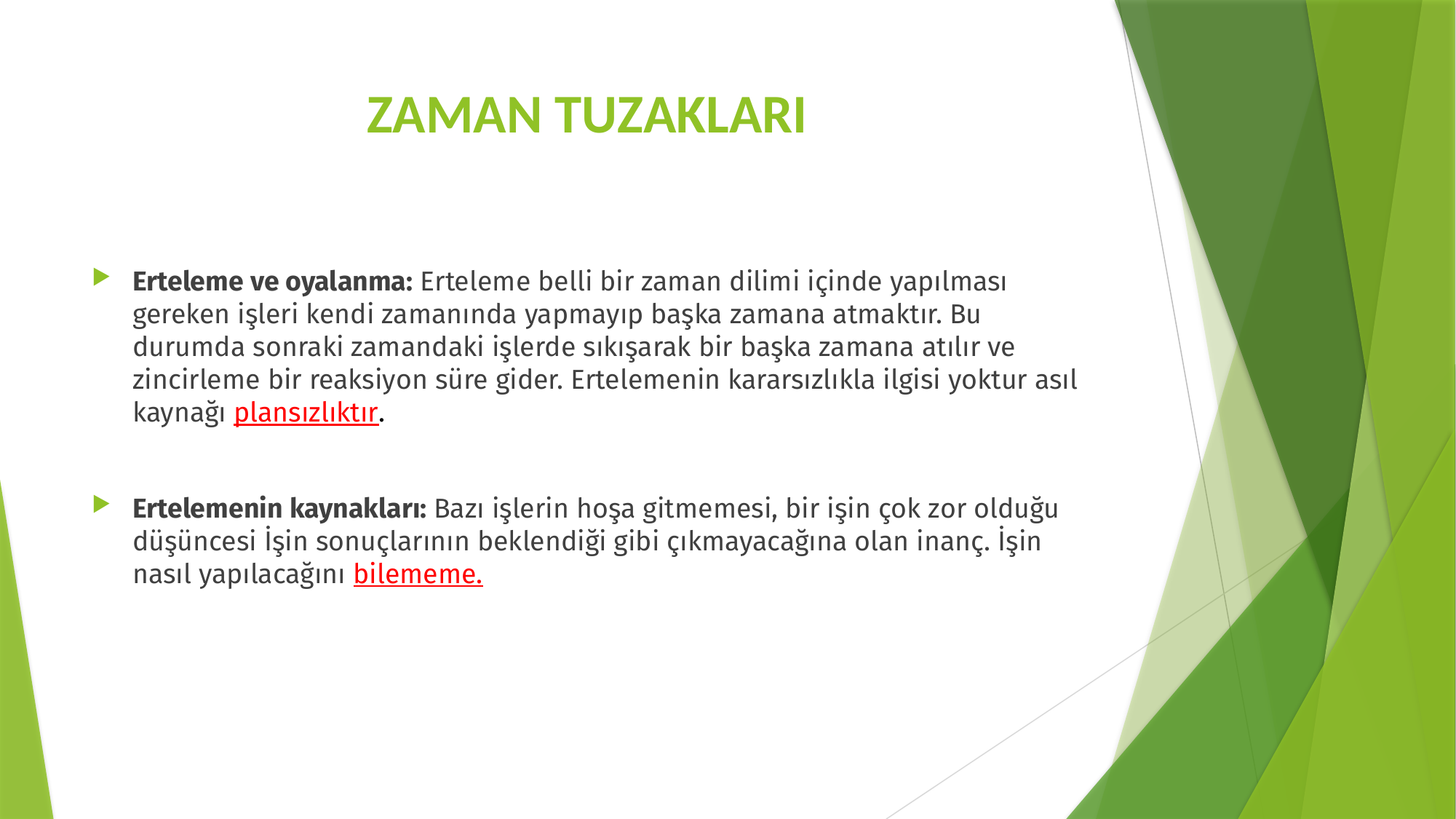

# ZAMAN TUZAKLARI
Erteleme ve oyalanma: Erteleme belli bir zaman dilimi içinde yapılması gereken işleri kendi zamanında yapmayıp başka zamana atmaktır. Bu durumda sonraki zamandaki işlerde sıkışarak bir başka zamana atılır ve zincirleme bir reaksiyon süre gider. Ertelemenin kararsızlıkla ilgisi yoktur asıl kaynağı plansızlıktır.

Ertelemenin kaynakları: Bazı işlerin hoşa gitmemesi, bir işin çok zor olduğu düşüncesi İşin sonuçlarının beklendiği gibi çıkmayacağına olan inanç. İşin nasıl yapılacağını bilememe.